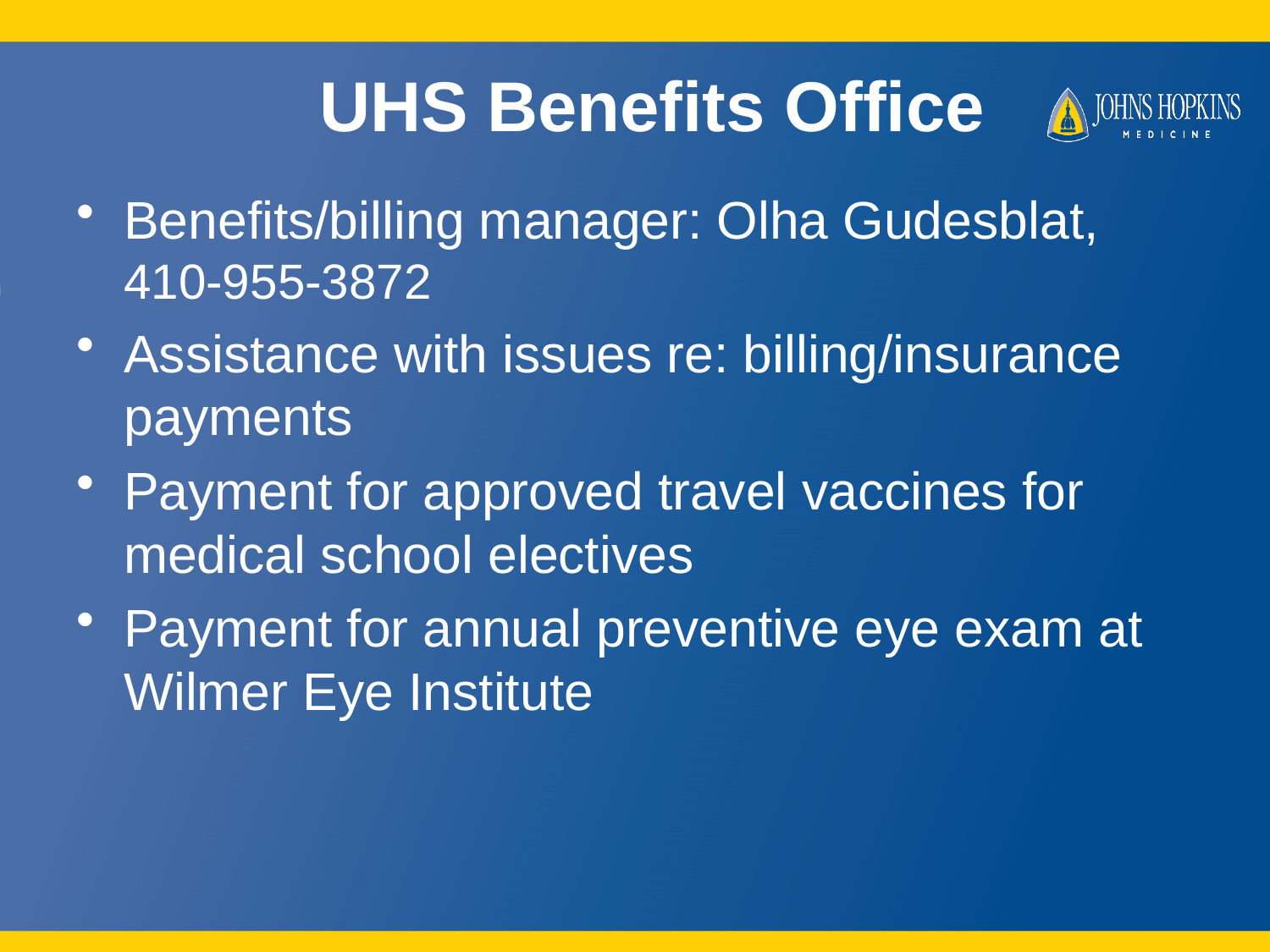

# UHS Benefits Office
Benefits/billing manager: Olha Gudesblat,  410-955-3872
Assistance with issues re: billing/insurance payments
Payment for approved travel vaccines for medical school electives
Payment for annual preventive eye exam at Wilmer Eye Institute